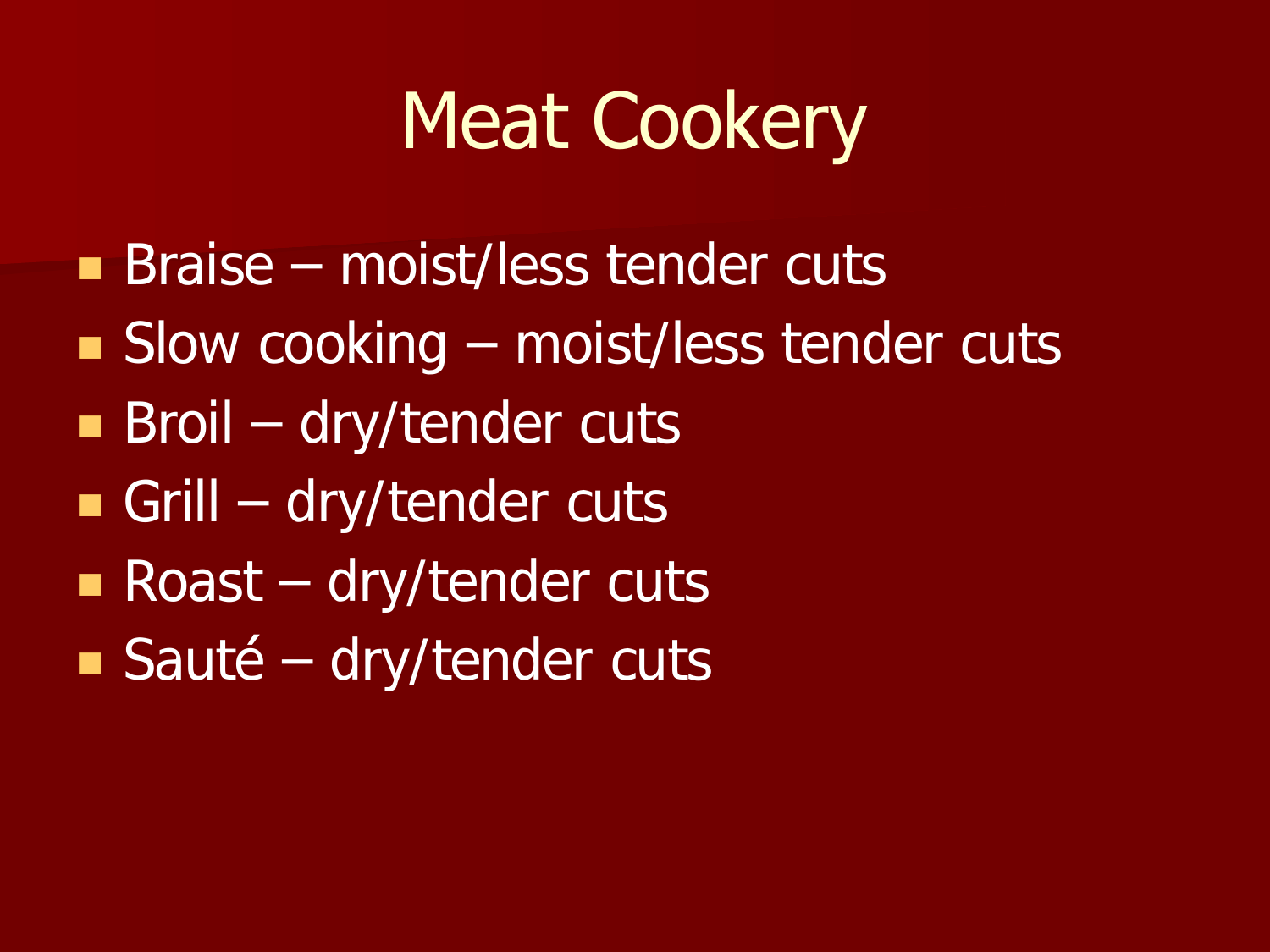

# Meat Cookery
Braise – moist/less tender cuts
Slow cooking – moist/less tender cuts
Broil – dry/tender cuts
Grill – dry/tender cuts
Roast – dry/tender cuts
Sauté – dry/tender cuts